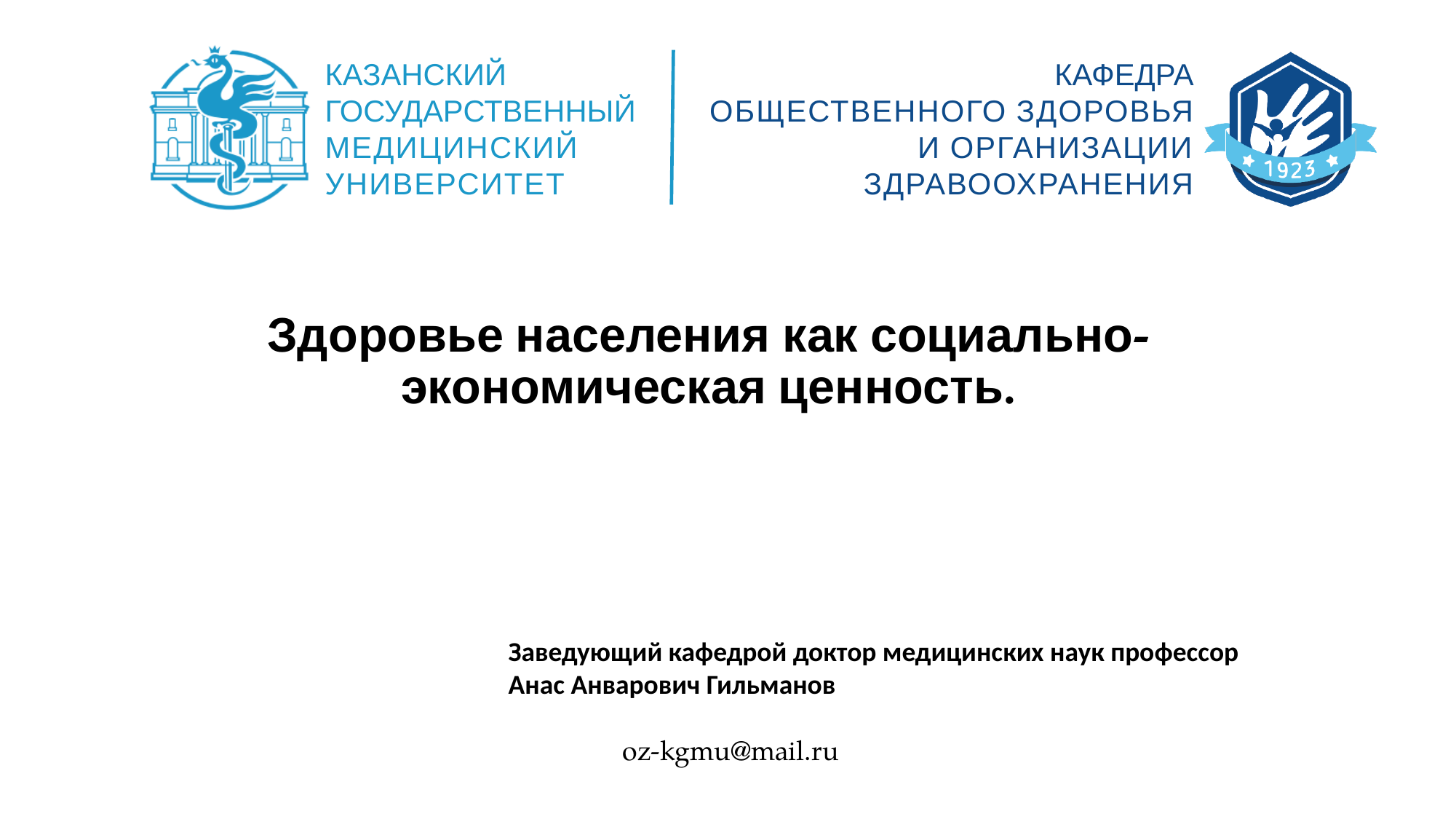

# Здоровье населения как социально-экономическая ценность.
Заведующий кафедрой доктор медицинских наук профессор
Анас Анварович Гильманов